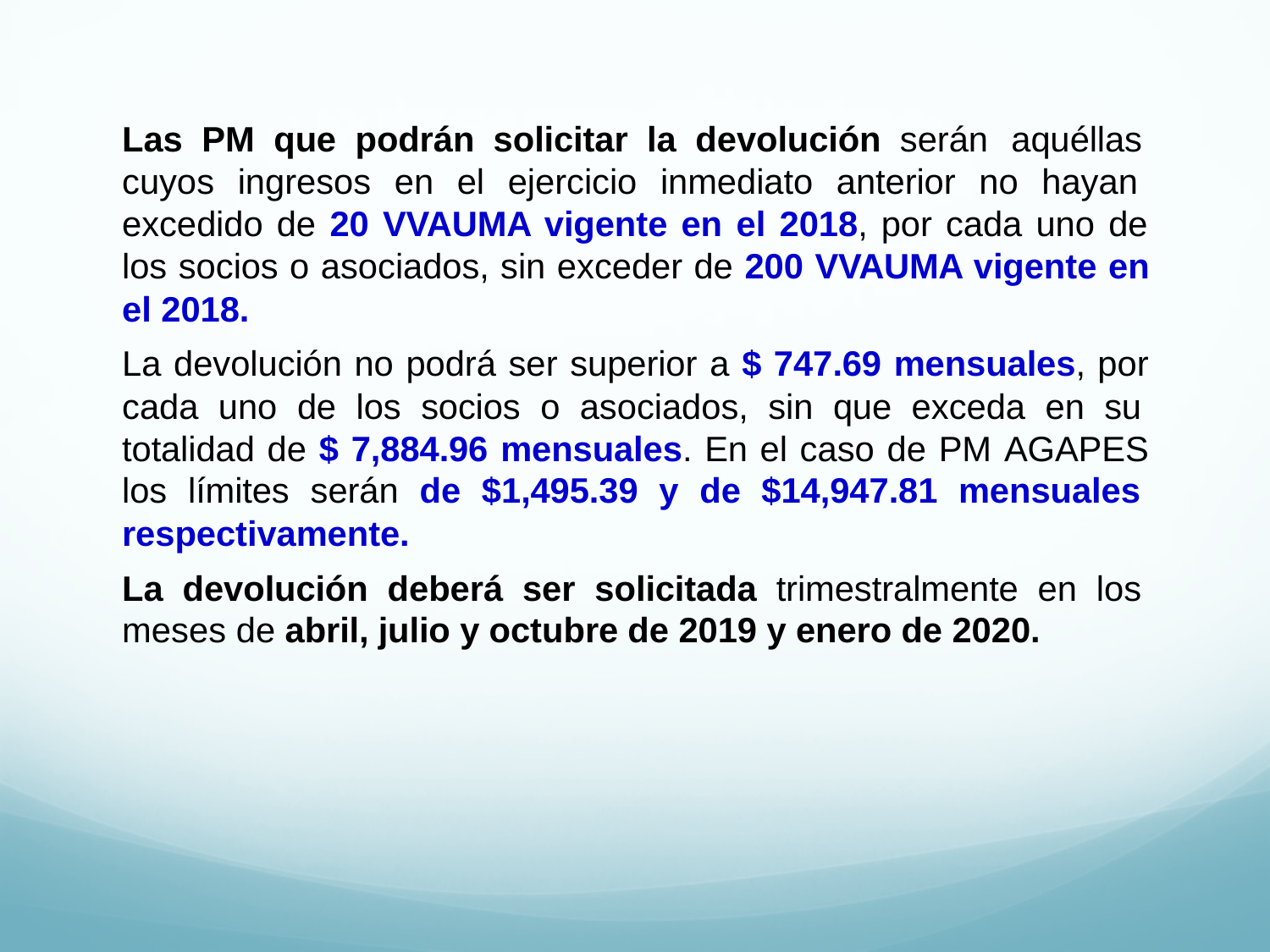

Las PM que podrán solicitar la devolución serán aquéllas  cuyos ingresos en el ejercicio inmediato anterior no hayan  excedido de 20 VVAUMA vigente en el 2018, por cada uno de  los socios o asociados, sin exceder de 200 VVAUMA vigente en  el 2018.
La devolución no podrá ser superior a $ 747.69 mensuales, por  cada uno de los socios o asociados, sin que exceda en su  totalidad de $ 7,884.96 mensuales. En el caso de PM AGAPES  los límites serán de $1,495.39 y de $14,947.81 mensuales  respectivamente.
La devolución deberá ser solicitada trimestralmente en los  meses de abril, julio y octubre de 2019 y enero de 2020.